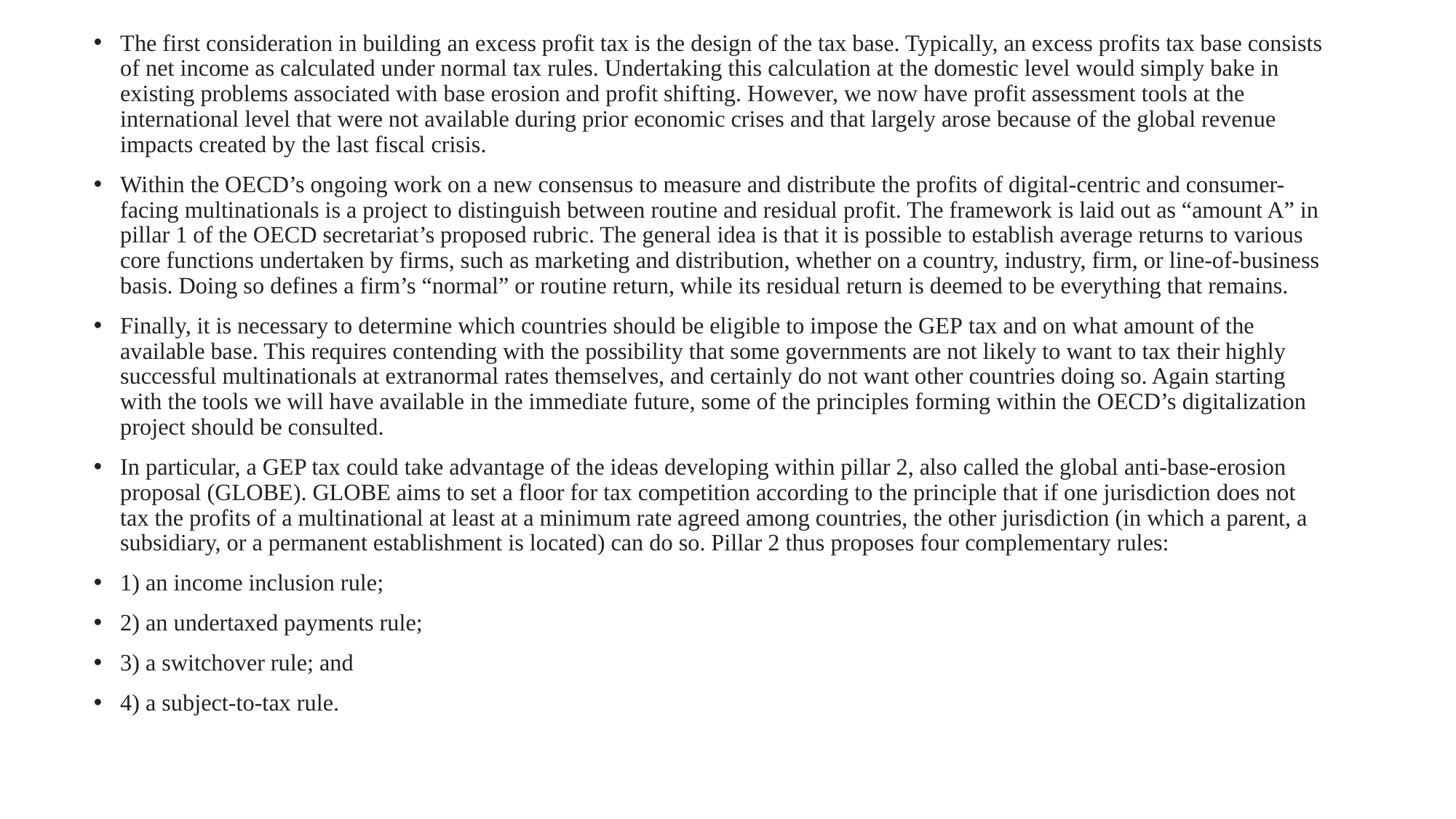

The first consideration in building an excess profit tax is the design of the tax base. Typically, an excess profits tax base consists of net income as calculated under normal tax rules. Undertaking this calculation at the domestic level would simply bake in existing problems associated with base erosion and profit shifting. However, we now have profit assessment tools at the international level that were not available during prior economic crises and that largely arose because of the global revenue impacts created by the last fiscal crisis.
Within the OECD’s ongoing work on a new consensus to measure and distribute the profits of digital-centric and consumer-facing multinationals is a project to distinguish between routine and residual profit. The framework is laid out as “amount A” in pillar 1 of the OECD secretariat’s proposed rubric. The general idea is that it is possible to establish average returns to various core functions undertaken by firms, such as marketing and distribution, whether on a country, industry, firm, or line-of-business basis. Doing so defines a firm’s “normal” or routine return, while its residual return is deemed to be everything that remains.
Finally, it is necessary to determine which countries should be eligible to impose the GEP tax and on what amount of the available base. This requires contending with the possibility that some governments are not likely to want to tax their highly successful multinationals at extranormal rates themselves, and certainly do not want other countries doing so. Again starting with the tools we will have available in the immediate future, some of the principles forming within the OECD’s digitalization project should be consulted.
In particular, a GEP tax could take advantage of the ideas developing within pillar 2, also called the global anti-base-erosion proposal (GLOBE). GLOBE aims to set a floor for tax competition according to the principle that if one jurisdiction does not tax the profits of a multinational at least at a minimum rate agreed among countries, the other jurisdiction (in which a parent, a subsidiary, or a permanent establishment is located) can do so. Pillar 2 thus proposes four complementary rules:
1) an income inclusion rule;
2) an undertaxed payments rule;
3) a switchover rule; and
4) a subject-to-tax rule.